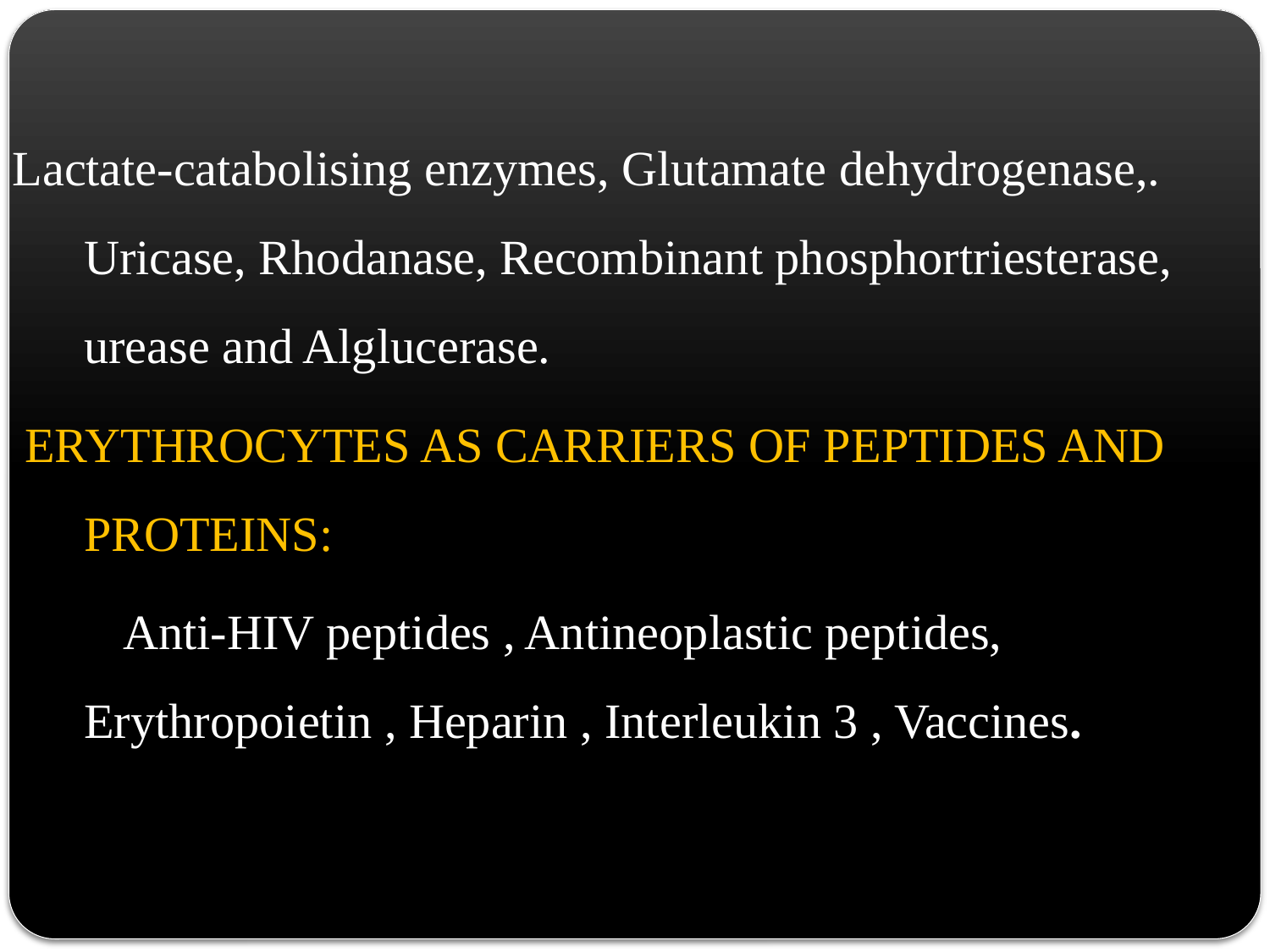

Lactate-catabolising enzymes, Glutamate dehydrogenase,. Uricase, Rhodanase, Recombinant phosphortriesterase, urease and Alglucerase.
 ERYTHROCYTES AS CARRIERS OF PEPTIDES AND PROTEINS:
         Anti-HIV peptides , Antineoplastic peptides,        Erythropoietin , Heparin , Interleukin 3 , Vaccines.